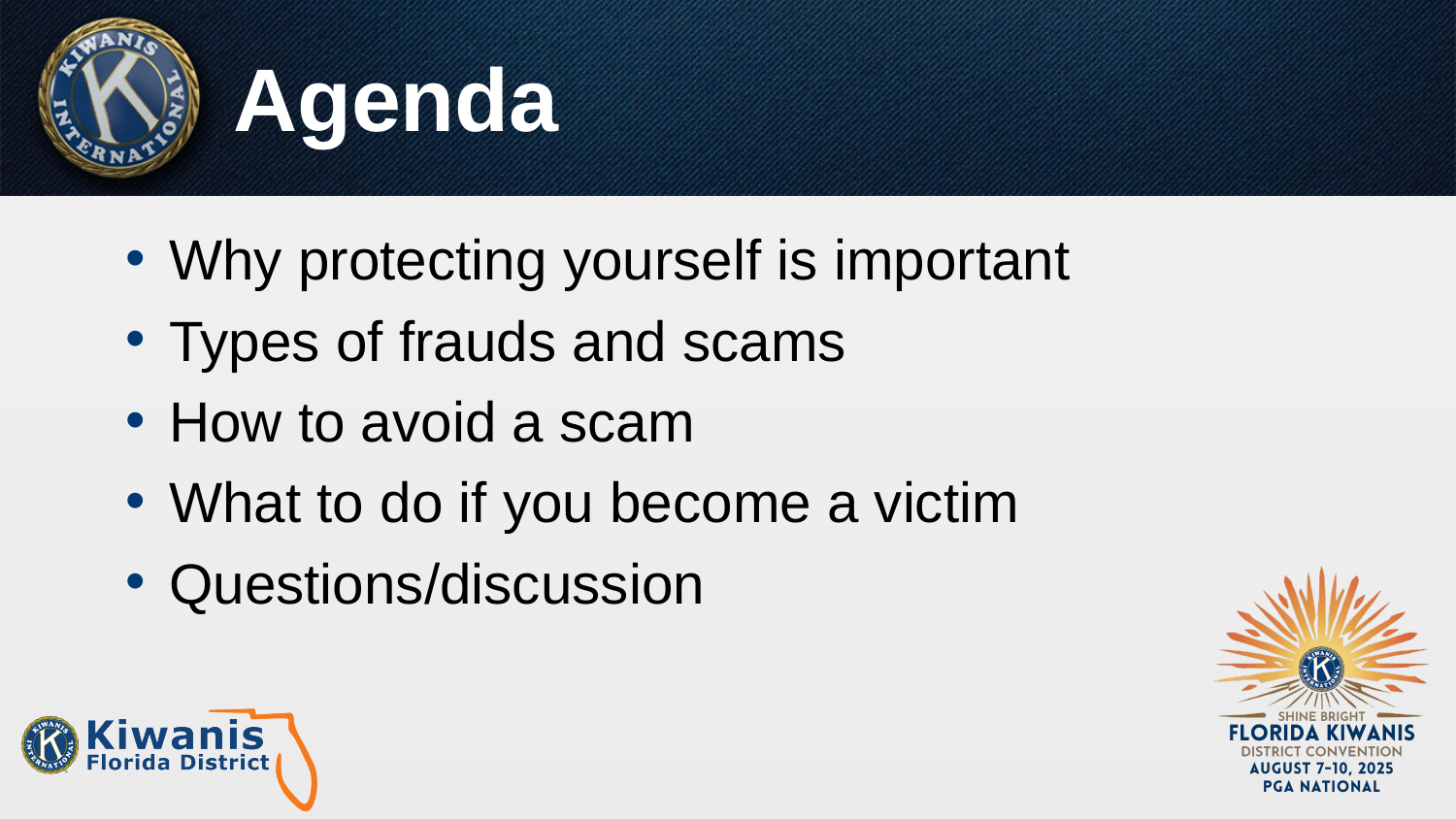

# Agenda
Why protecting yourself is important
Types of frauds and scams
How to avoid a scam
What to do if you become a victim
Questions/discussion